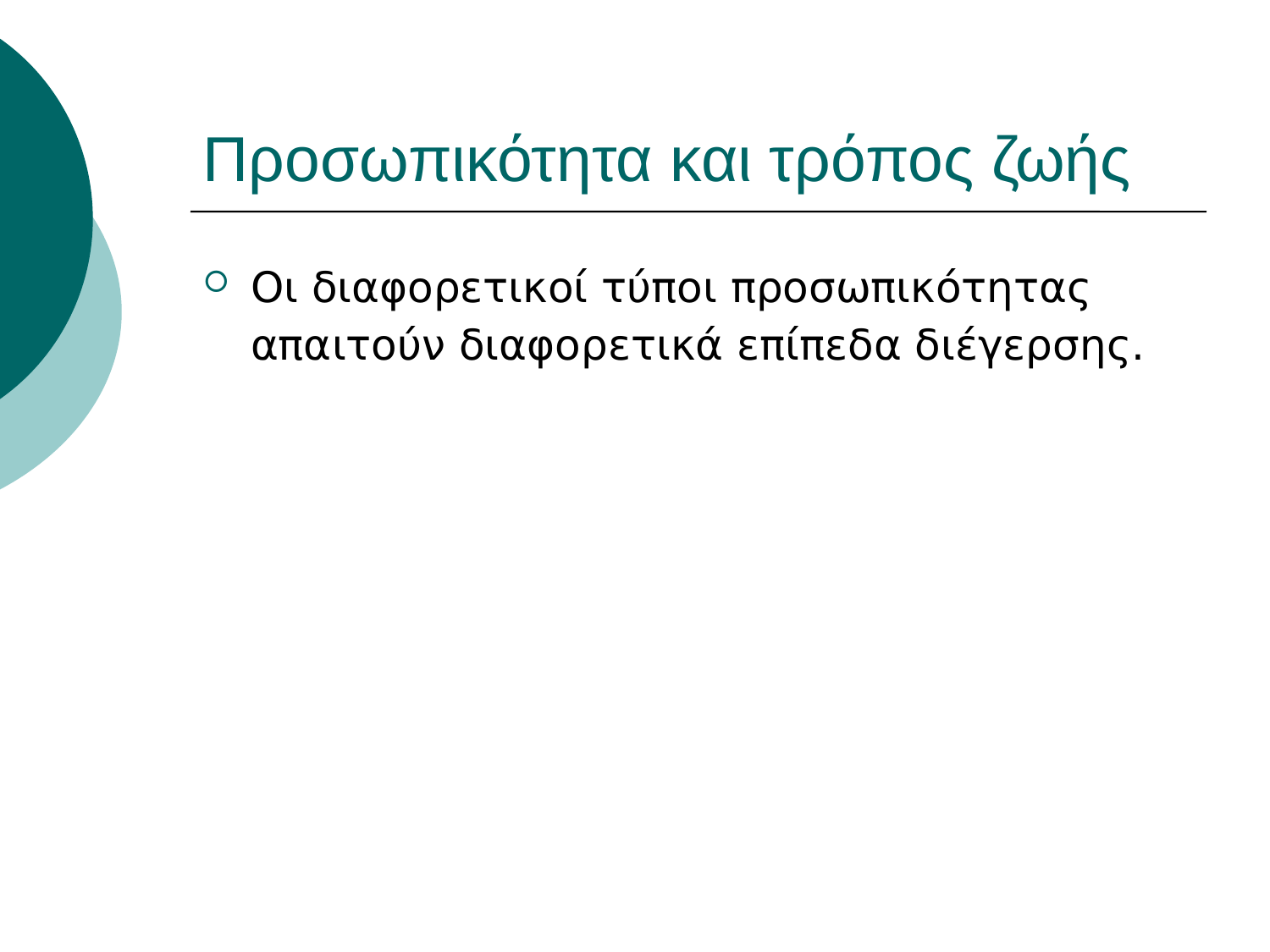

# Προσωπικότητα και τρόπος ζωής
Οι διαφορετικοί τύποι προσωπικότητας απαιτούν διαφορετικά επίπεδα διέγερσης.